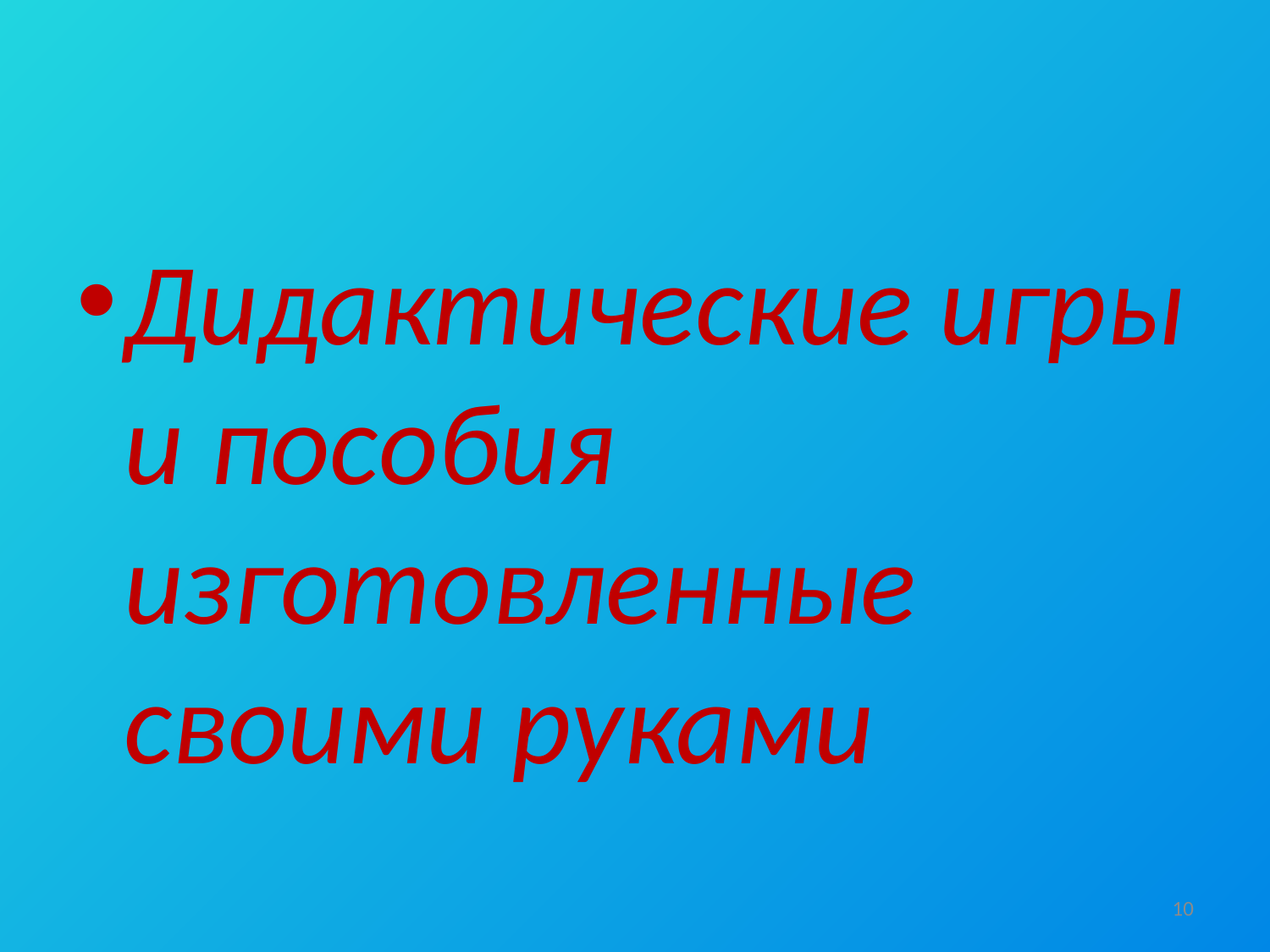

Дидактические игры и пособия изготовленные своими руками
10